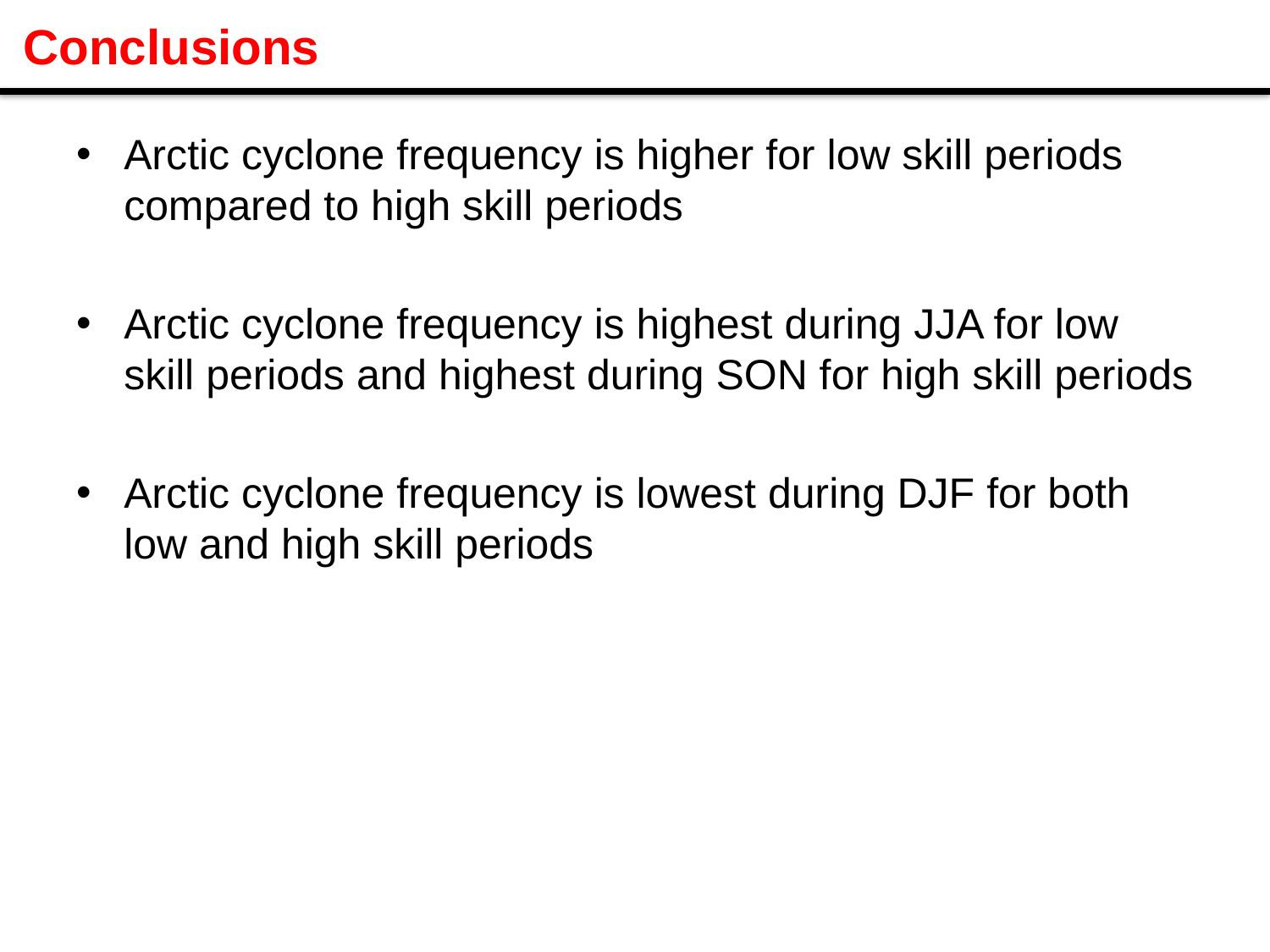

Conclusions
Arctic cyclone frequency is higher for low skill periods compared to high skill periods

Arctic cyclone frequency is highest during JJA for low skill periods and highest during SON for high skill periods

Arctic cyclone frequency is lowest during DJF for both low and high skill periods